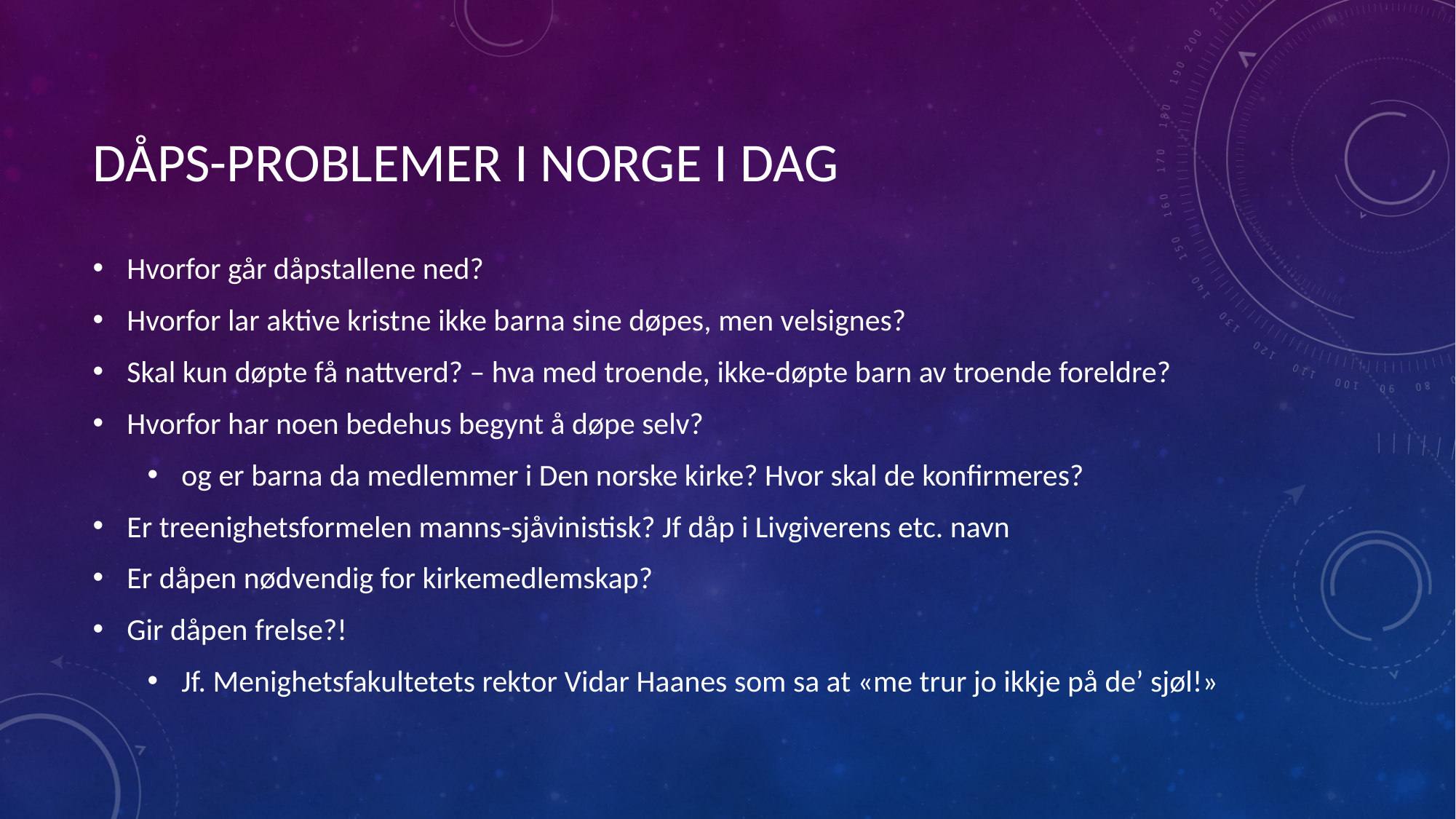

# Dåps-Problemer i Norge i dag
Hvorfor går dåpstallene ned?
Hvorfor lar aktive kristne ikke barna sine døpes, men velsignes?
Skal kun døpte få nattverd? – hva med troende, ikke-døpte barn av troende foreldre?
Hvorfor har noen bedehus begynt å døpe selv?
og er barna da medlemmer i Den norske kirke? Hvor skal de konfirmeres?
Er treenighetsformelen manns-sjåvinistisk? Jf dåp i Livgiverens etc. navn
Er dåpen nødvendig for kirkemedlemskap?
Gir dåpen frelse?!
Jf. Menighetsfakultetets rektor Vidar Haanes som sa at «me trur jo ikkje på de’ sjøl!»